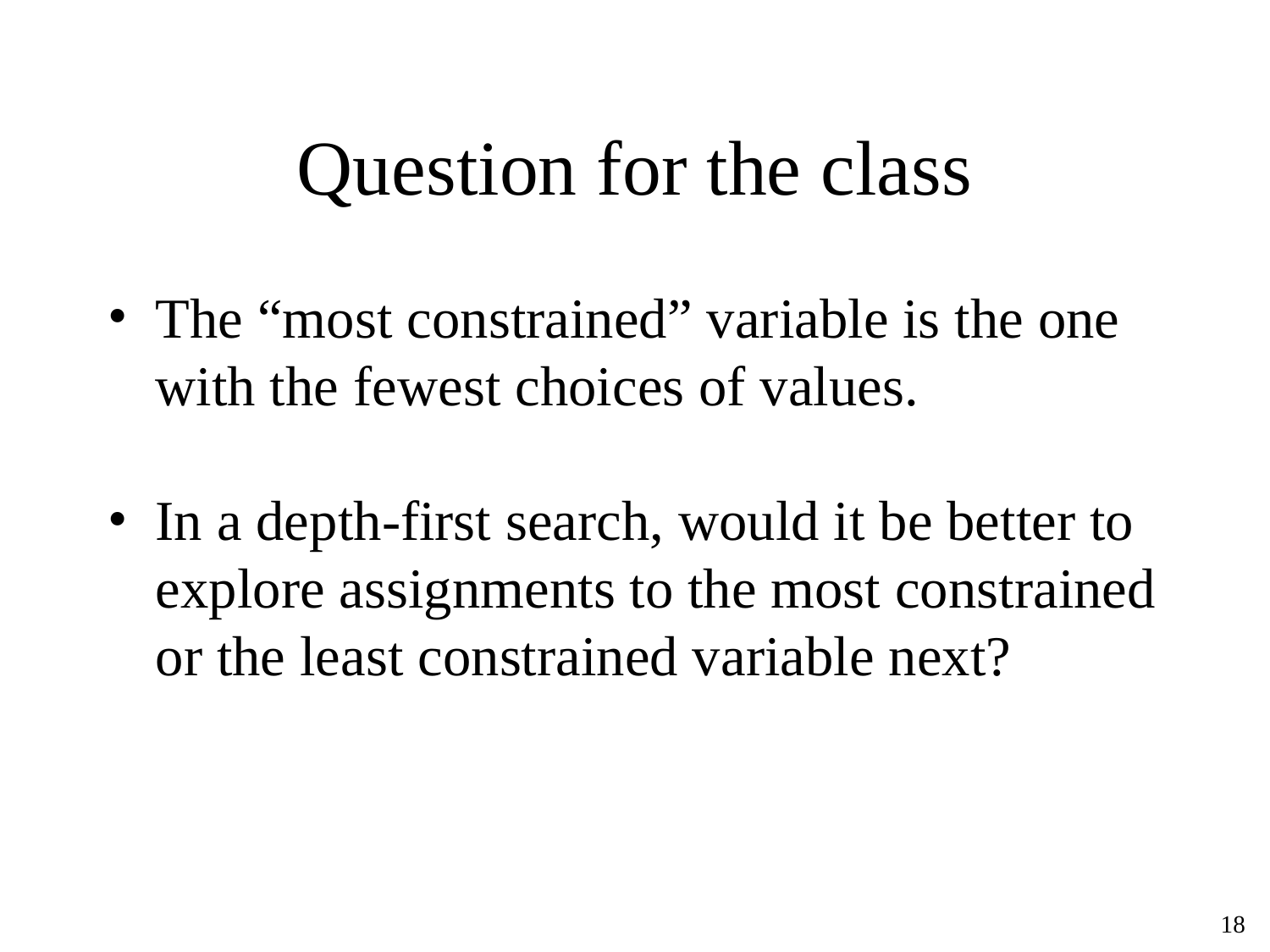

# Question for the class
The “most constrained” variable is the one with the fewest choices of values.
In a depth-first search, would it be better to explore assignments to the most constrained or the least constrained variable next?
18